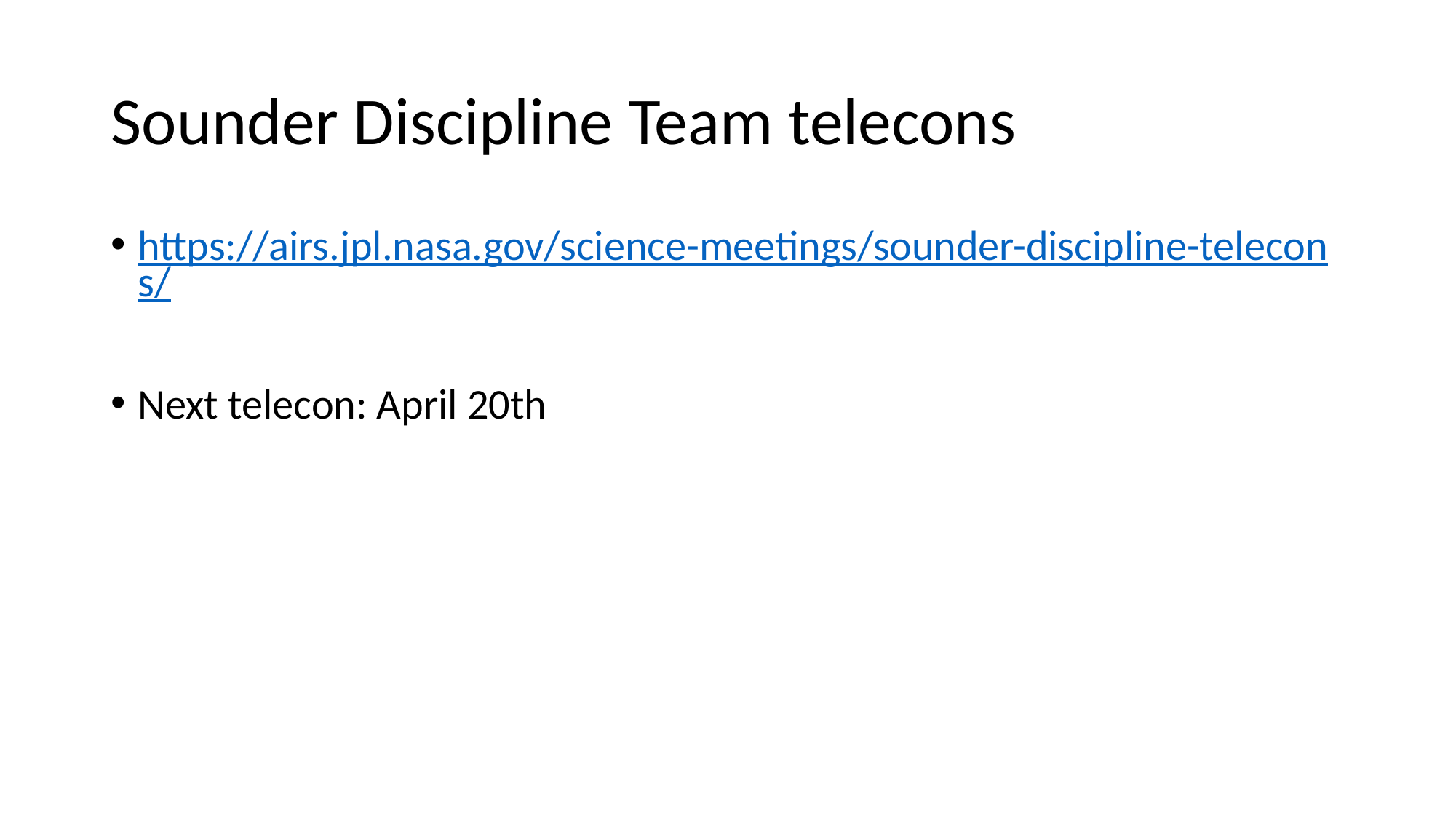

# Sounder Discipline Team telecons
https://airs.jpl.nasa.gov/science-meetings/sounder-discipline-telecons/

Next telecon: April 20th